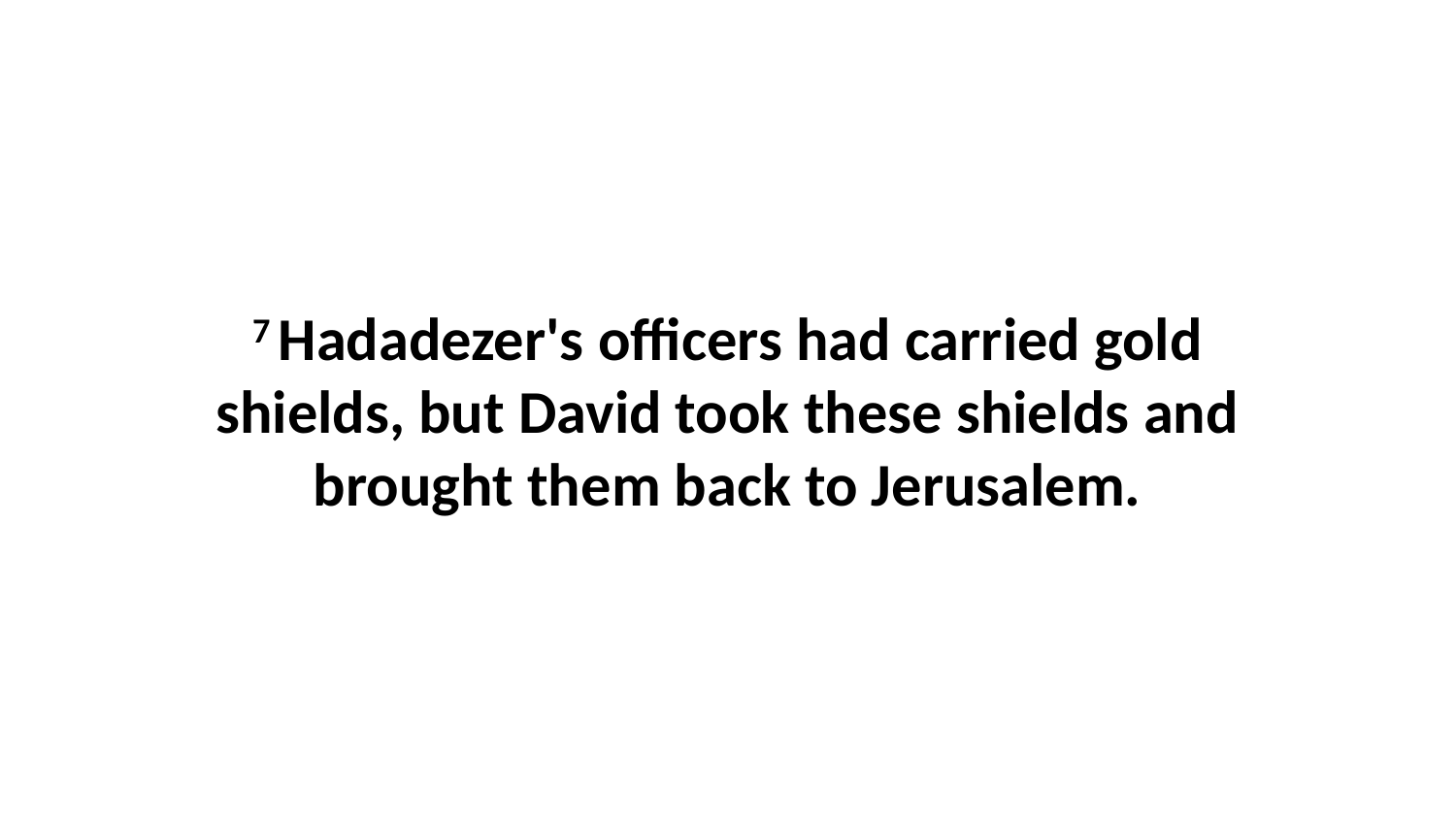

7 Hadadezer's officers had carried gold shields, but David took these shields and brought them back to Jerusalem.